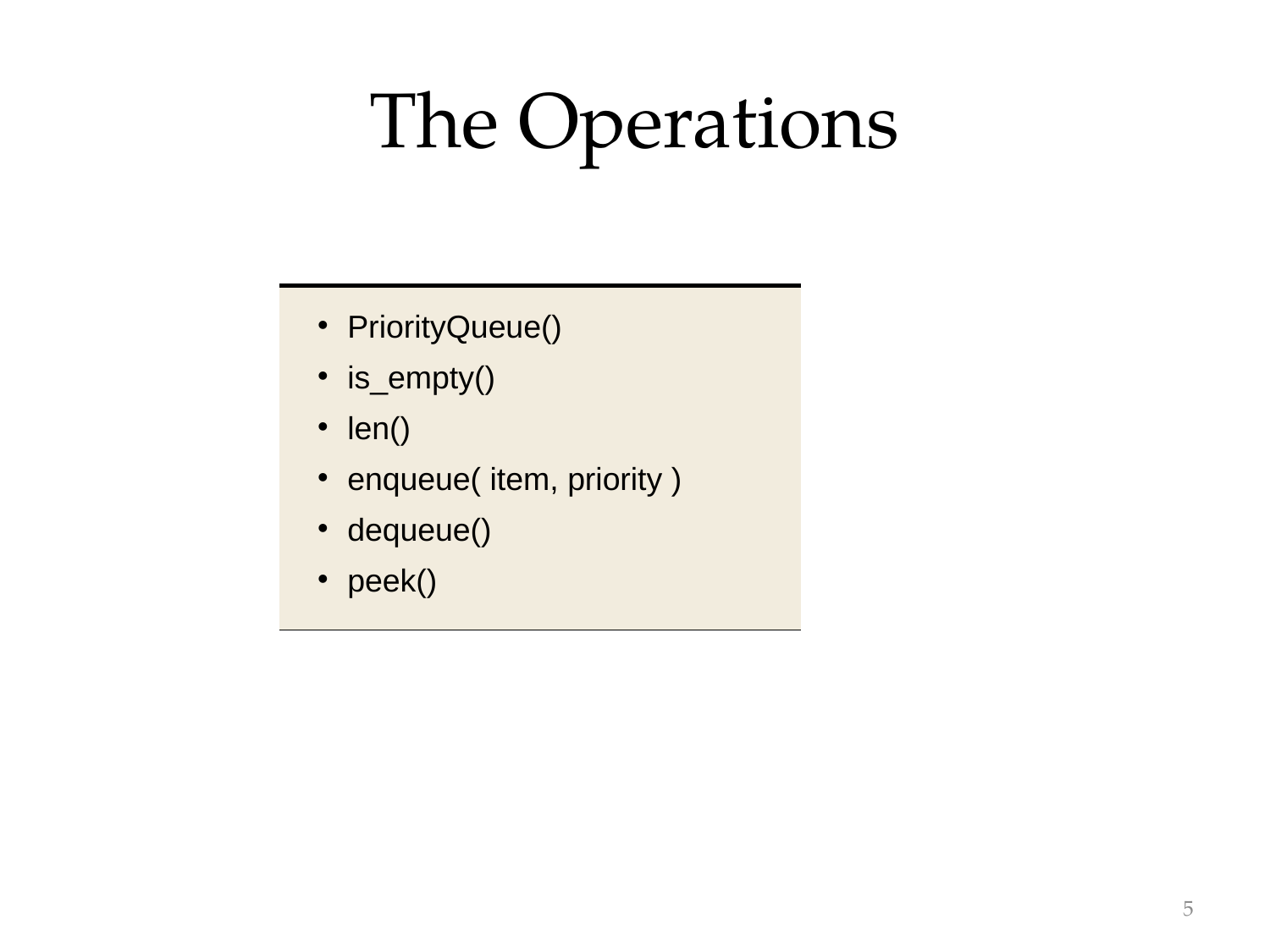

# The Operations
| PriorityQueue() is\_empty() len() enqueue( item, priority ) dequeue() peek() |
| --- |
5